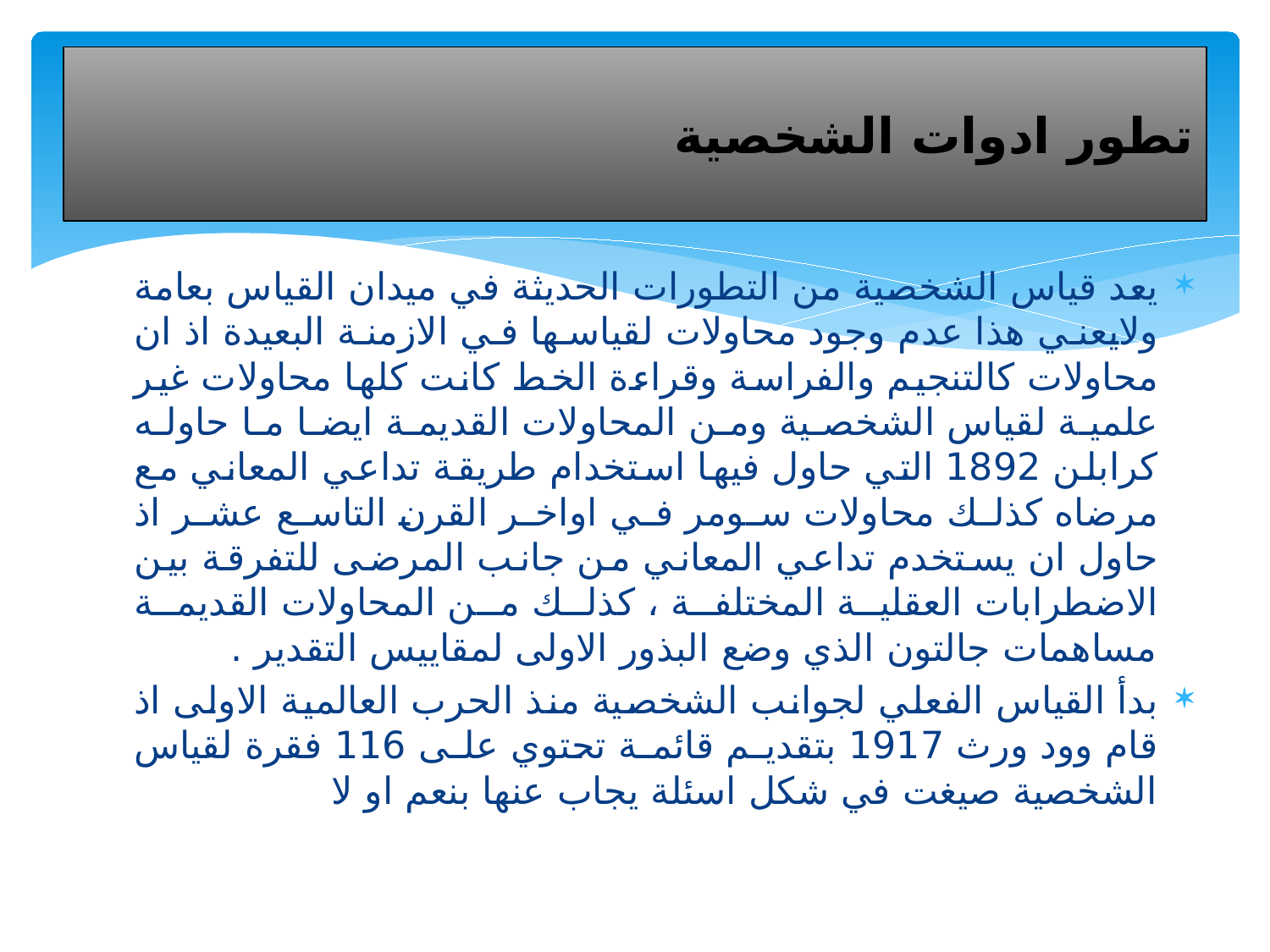

# تطور ادوات الشخصية
يعد قياس الشخصية من التطورات الحديثة في ميدان القياس بعامة ولايعني هذا عدم وجود محاولات لقياسها في الازمنة البعيدة اذ ان محاولات كالتنجيم والفراسة وقراءة الخط كانت كلها محاولات غير علمية لقياس الشخصية ومن المحاولات القديمة ايضا ما حاوله كرابلن 1892 التي حاول فيها استخدام طريقة تداعي المعاني مع مرضاه كذلك محاولات سومر في اواخر القرن التاسع عشر اذ حاول ان يستخدم تداعي المعاني من جانب المرضى للتفرقة بين الاضطرابات العقلية المختلفة ، كذلك من المحاولات القديمة مساهمات جالتون الذي وضع البذور الاولى لمقاييس التقدير .
بدأ القياس الفعلي لجوانب الشخصية منذ الحرب العالمية الاولى اذ قام وود ورث 1917 بتقديم قائمة تحتوي على 116 فقرة لقياس الشخصية صيغت في شكل اسئلة يجاب عنها بنعم او لا